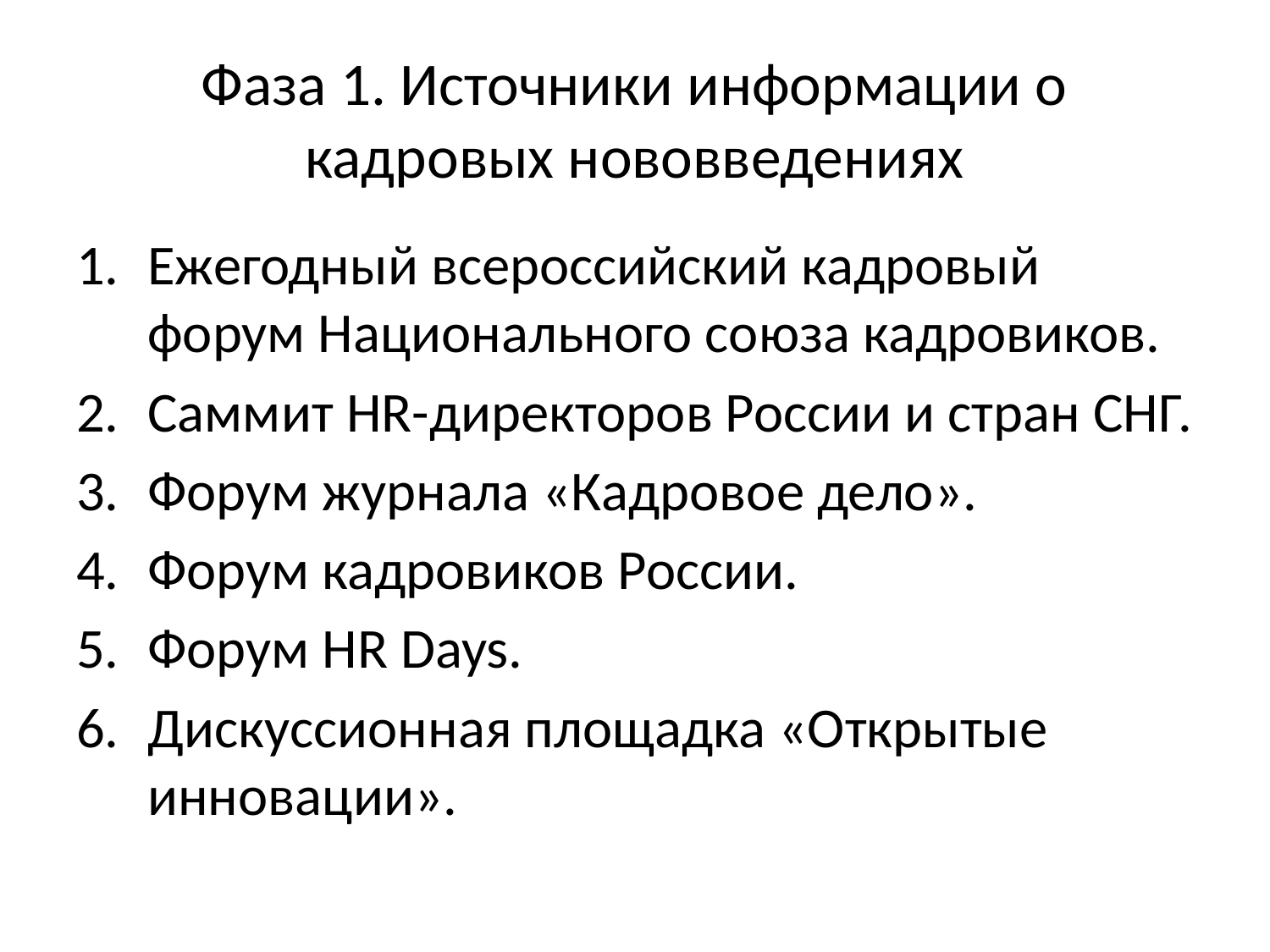

# Фаза 1. Источники информации о кадровых нововведениях
Ежегодный всероссийский кадровый форум Национального союза кадровиков.
Саммит HR-директоров России и стран СНГ.
Форум журнала «Кадровое дело».
Форум кадровиков России.
Форум HR Days.
Дискуссионная площадка «Открытые инновации».